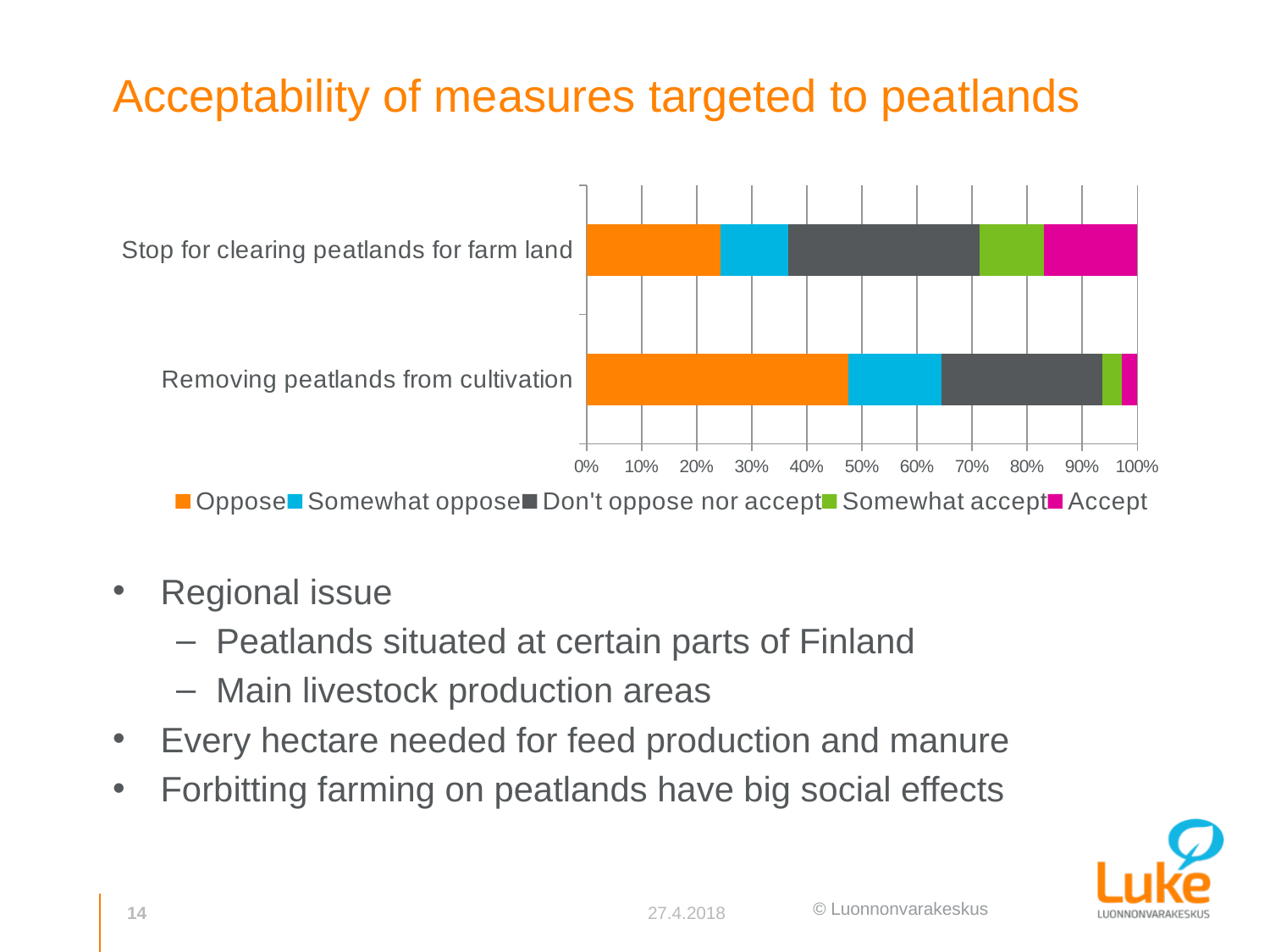

# Acceptability of measures targeted to peatlands

### Chart

| Category | Oppose | Somewhat oppose | Don't oppose nor accept | Somewhat accept | Accept |
|---|---|---|---|---|---|
| Removing peatlands from cultivation | 2093.0 | 740.0 | 1290.0 | 155.0 | 122.0 |
| Stop for clearing peatlands for farm land | 1072.0 | 539.0 | 1529.0 | 516.0 | 744.0 |
Regional issue
Peatlands situated at certain parts of Finland
Main livestock production areas
Every hectare needed for feed production and manure
Forbitting farming on peatlands have big social effects

14

27.4.2018